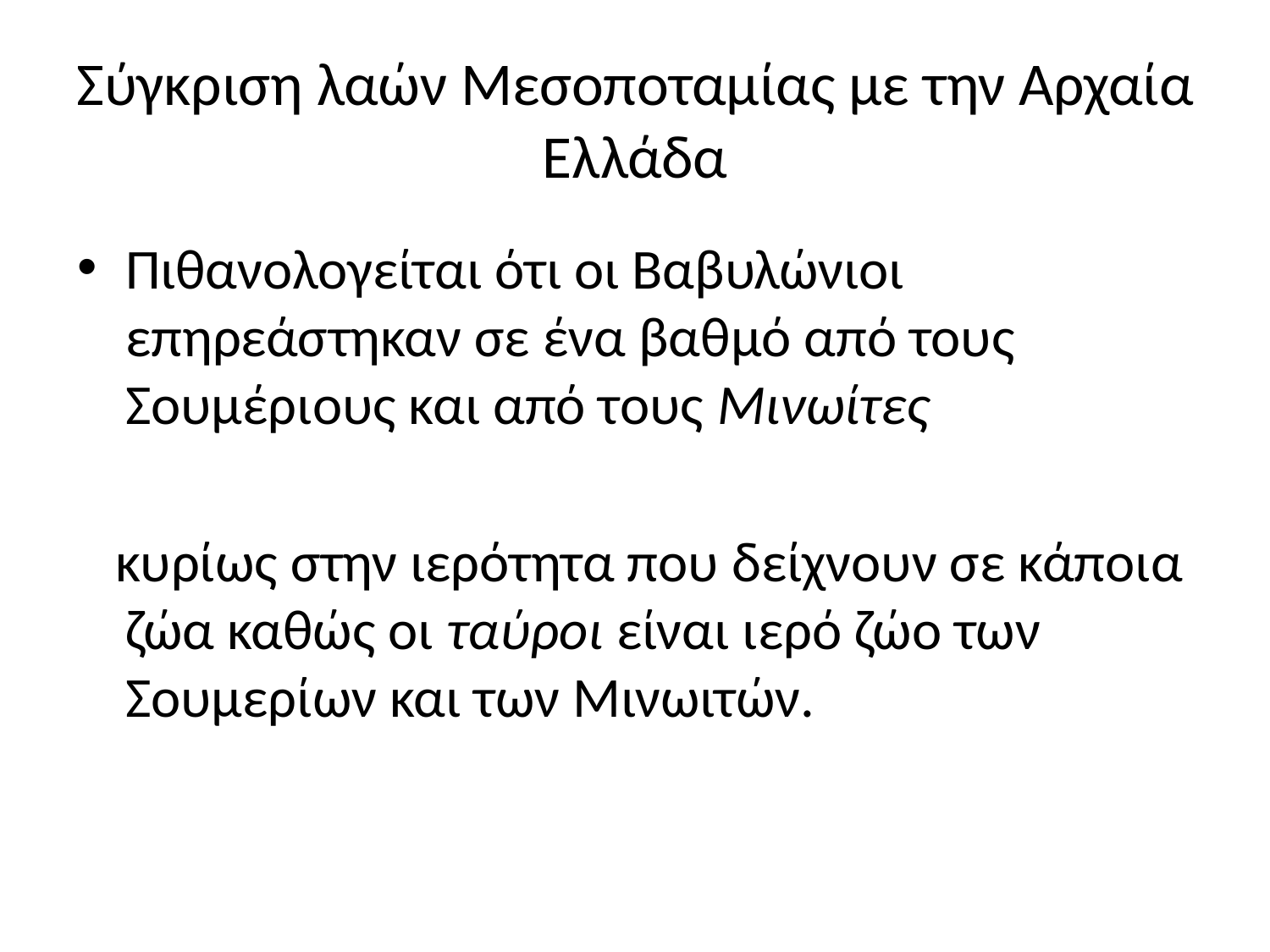

Σύγκριση λαών Μεσοποταμίας με την Αρχαία Ελλάδα
Πιθανολογείται ότι οι Βαβυλώνιοι επηρεάστηκαν σε ένα βαθμό από τους Σουμέριους και από τους Μινωίτες

   κυρίως στην ιερότητα που δείχνουν σε κάποια ζώα καθώς οι ταύροι είναι ιερό ζώο των Σουμερίων και των Μινωιτών.